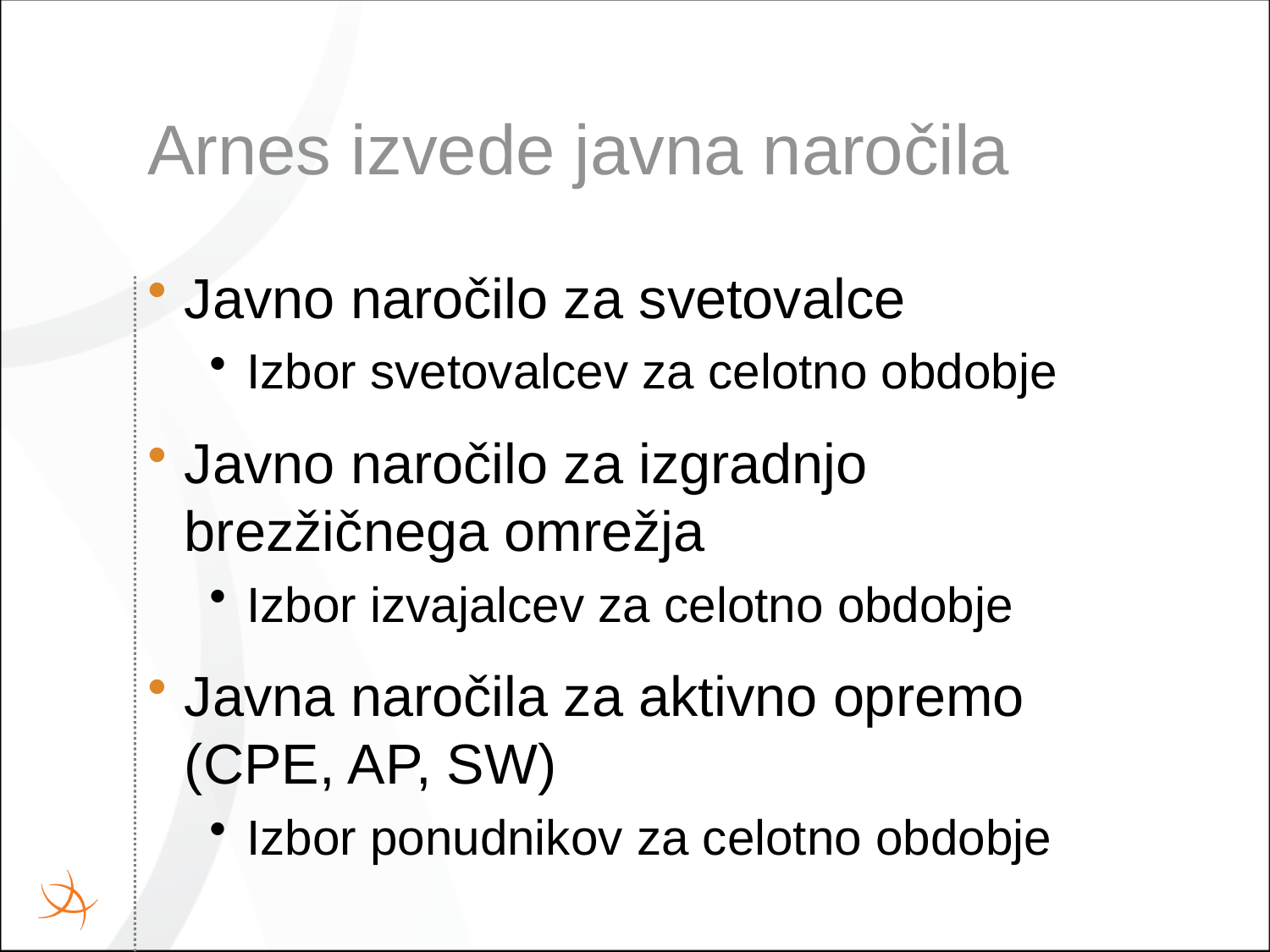

# Arnes izvede javna naročila
Javno naročilo za svetovalce
Izbor svetovalcev za celotno obdobje
Javno naročilo za izgradnjo brezžičnega omrežja
Izbor izvajalcev za celotno obdobje
Javna naročila za aktivno opremo (CPE, AP, SW)
Izbor ponudnikov za celotno obdobje